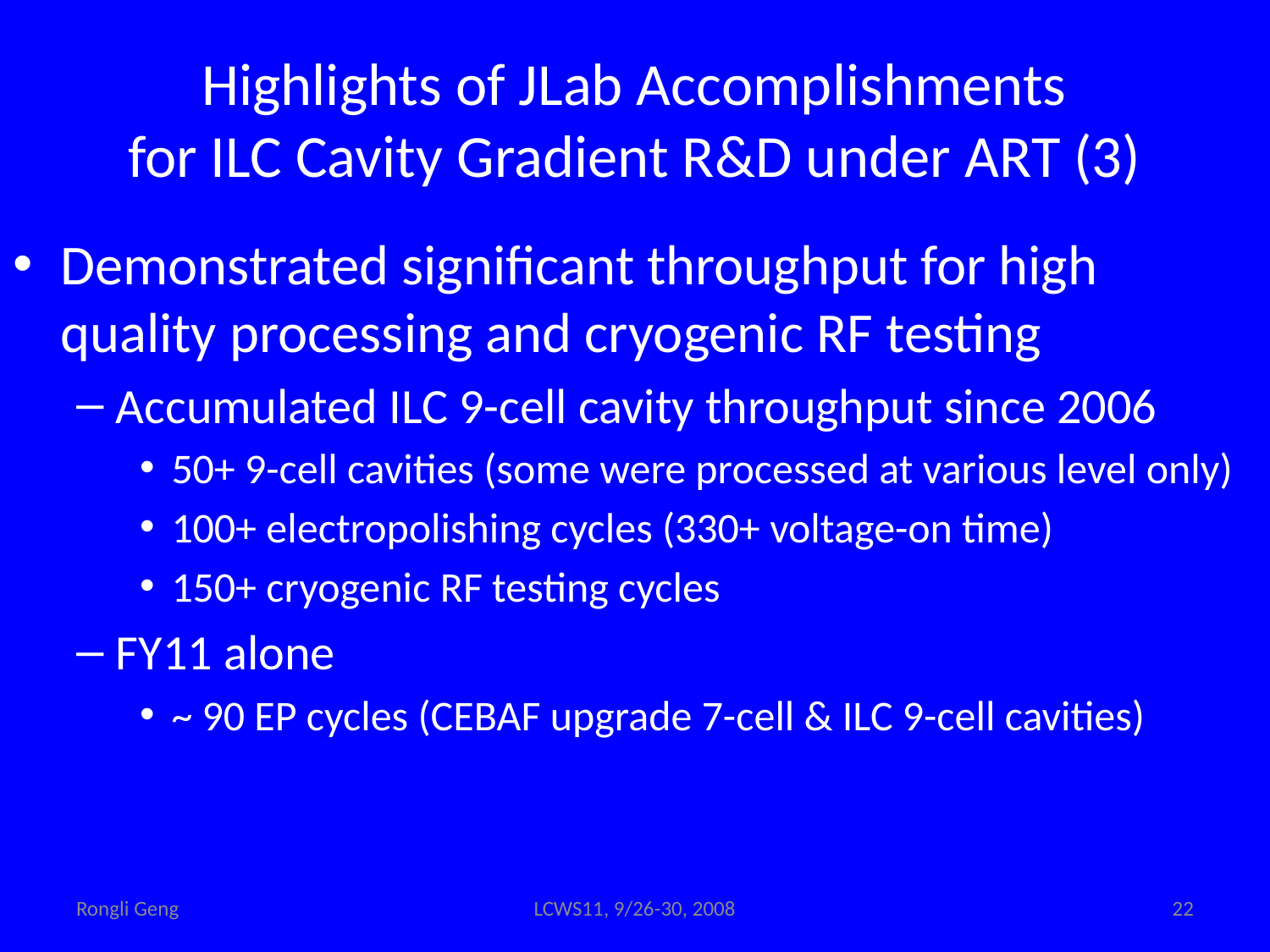

# Highlights of JLab Accomplishments for ILC Cavity Gradient R&D under ART (3)
Demonstrated significant throughput for high quality processing and cryogenic RF testing
Accumulated ILC 9-cell cavity throughput since 2006
50+ 9-cell cavities (some were processed at various level only)
100+ electropolishing cycles (330+ voltage-on time)
150+ cryogenic RF testing cycles
FY11 alone
~ 90 EP cycles (CEBAF upgrade 7-cell & ILC 9-cell cavities)

Rongli Geng
LCWS11, 9/26-30, 2008
22